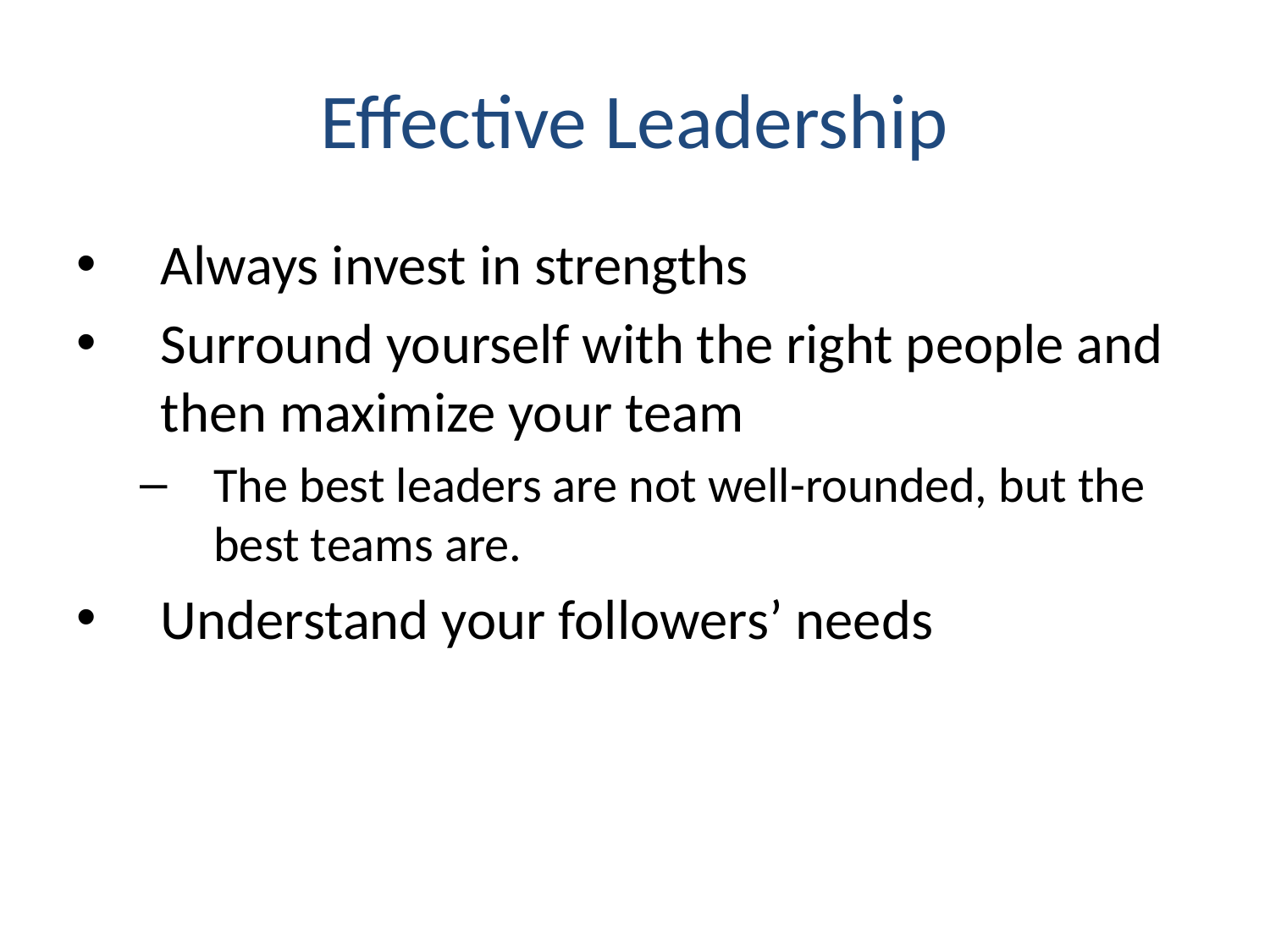

# Effective Leadership
Always invest in strengths
Surround yourself with the right people and then maximize your team
The best leaders are not well-rounded, but the best teams are.
Understand your followers’ needs